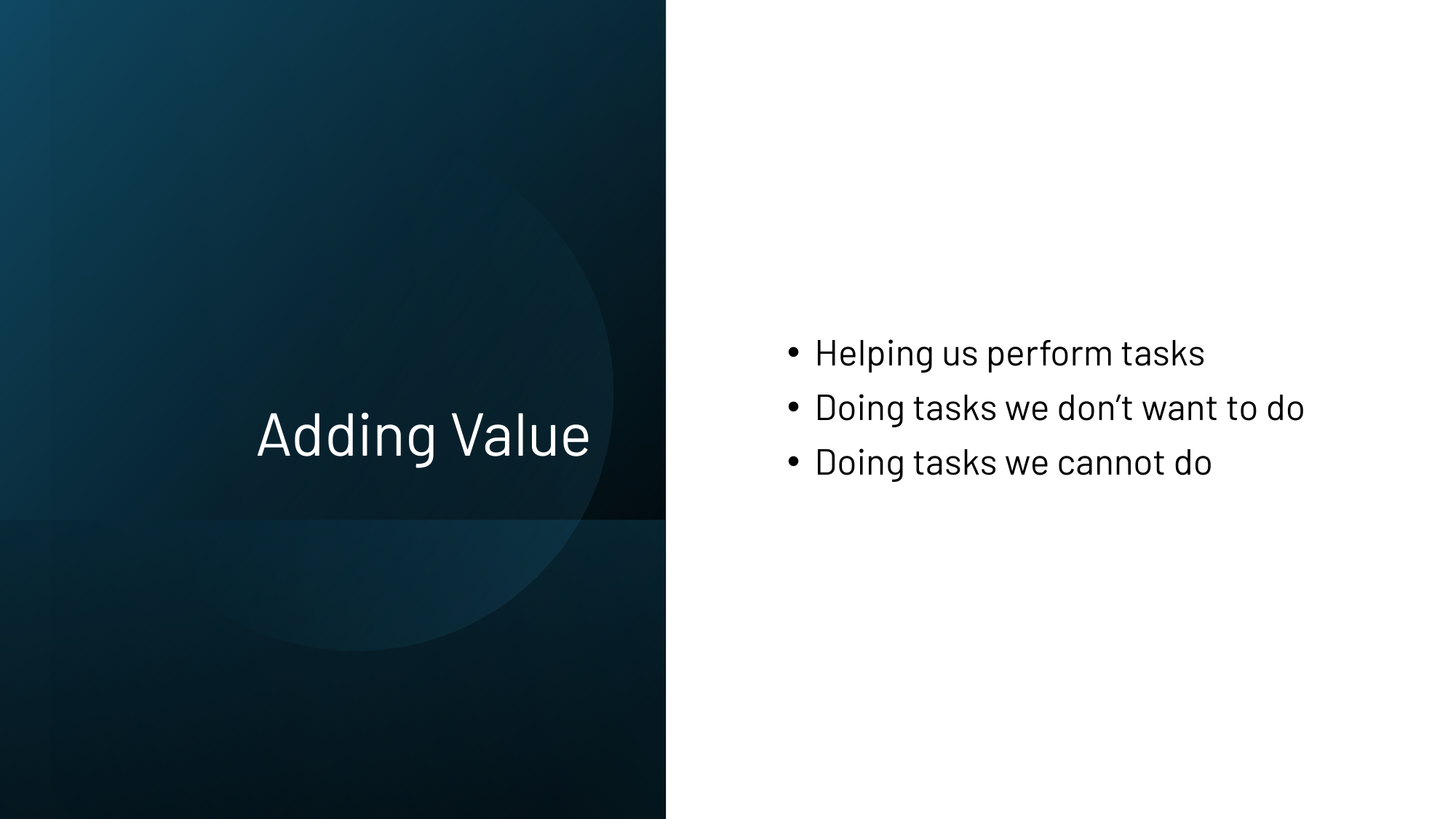

# Adding Value

Helping us perform tasks
Doing tasks we don’t want to do
Doing tasks we cannot do